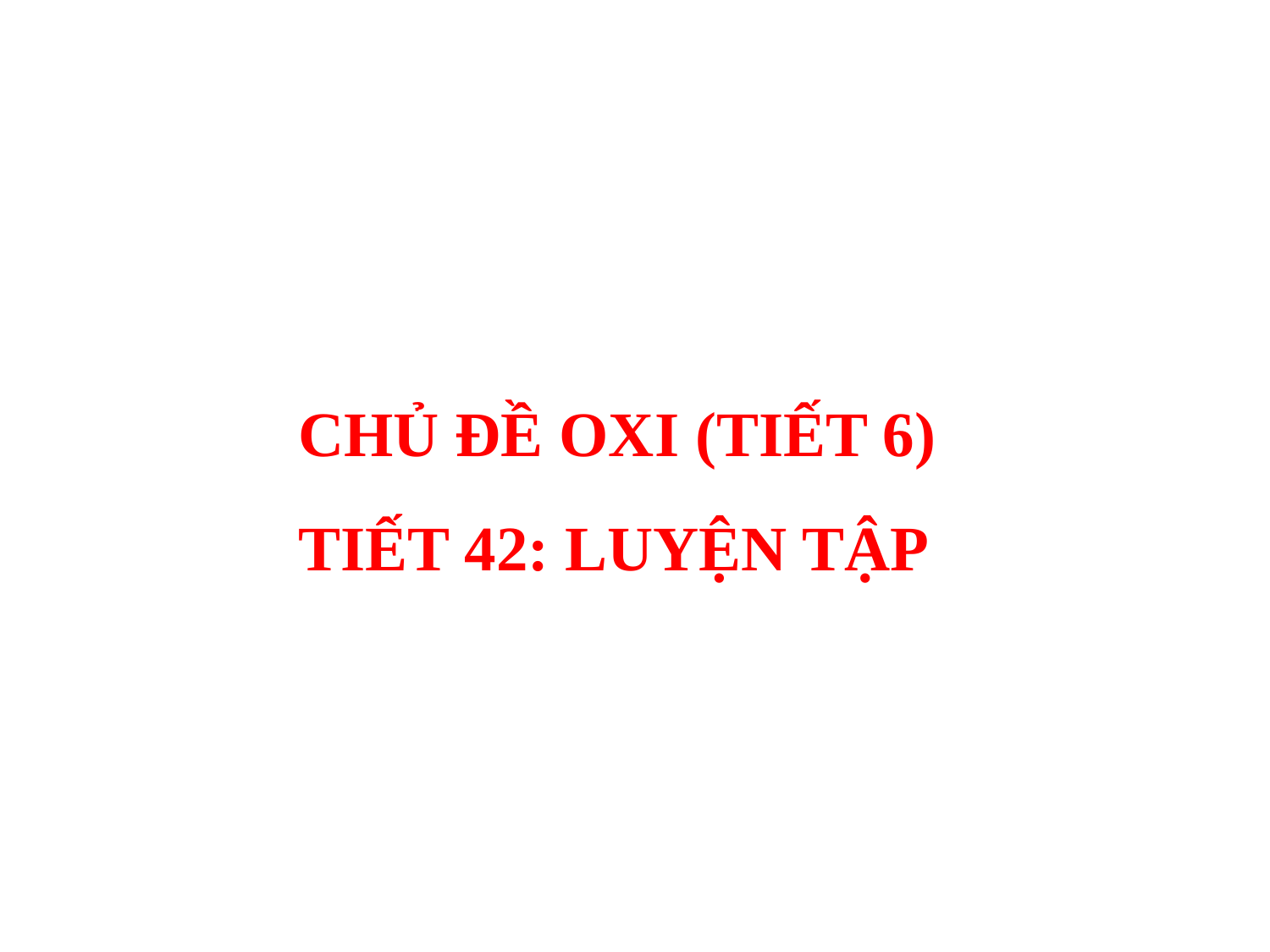

CHỦ ĐỀ OXI (TIẾT 6)
TIẾT 42: LUYỆN TẬP